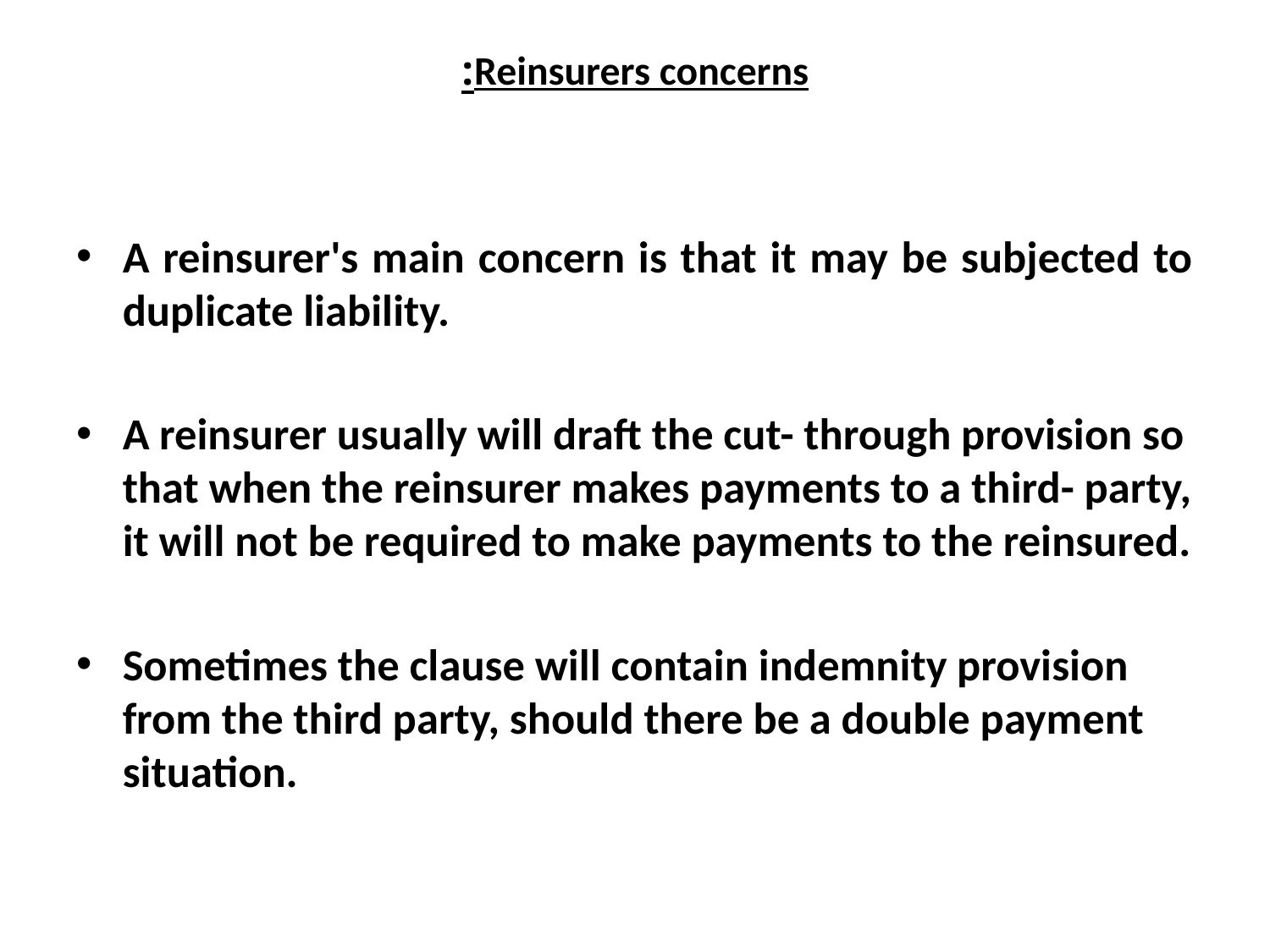

# Reinsurers concerns:
A reinsurer's main concern is that it may be subjected to duplicate liability.

A reinsurer usually will draft the cut- through provision so that when the reinsurer makes payments to a third- party, it will not be required to make payments to the reinsured.

Sometimes the clause will contain indemnity provision from the third party, should there be a double payment situation.